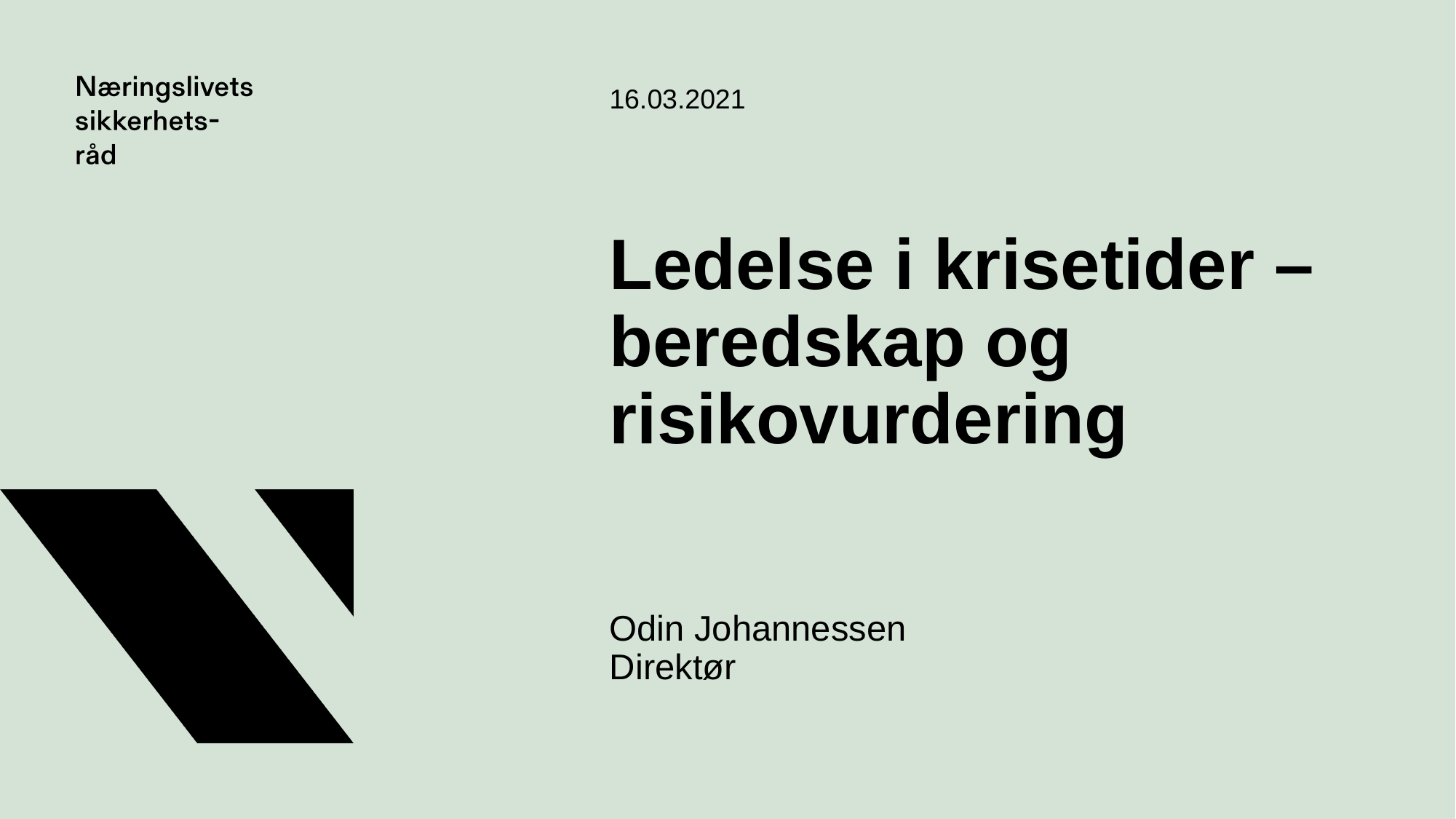

16.03.2021
# Ledelse i krisetider – beredskap og risikovurdering
Odin Johannessen
Direktør